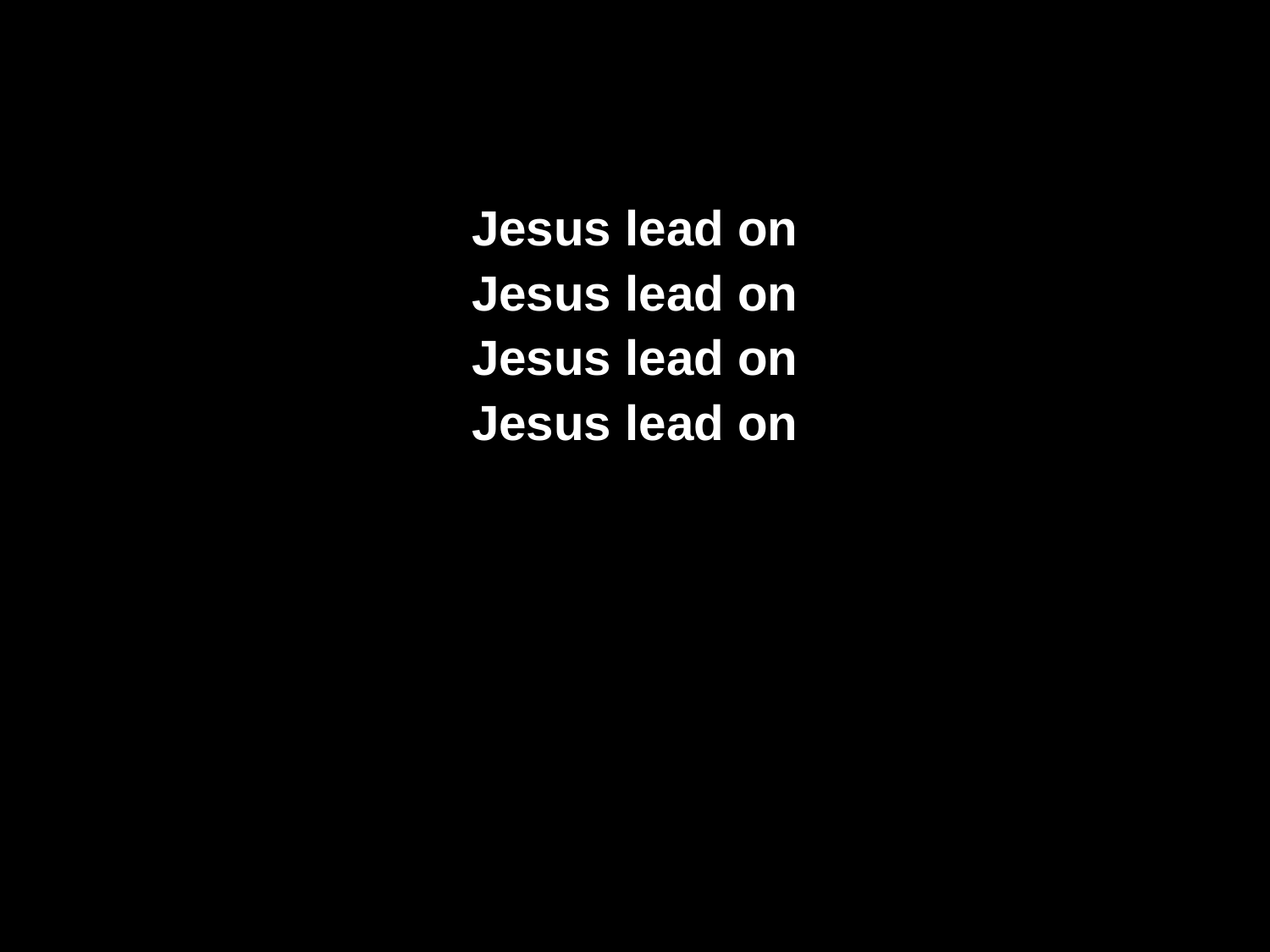

Jesus lead on
Jesus lead on
Jesus lead on
Jesus lead on